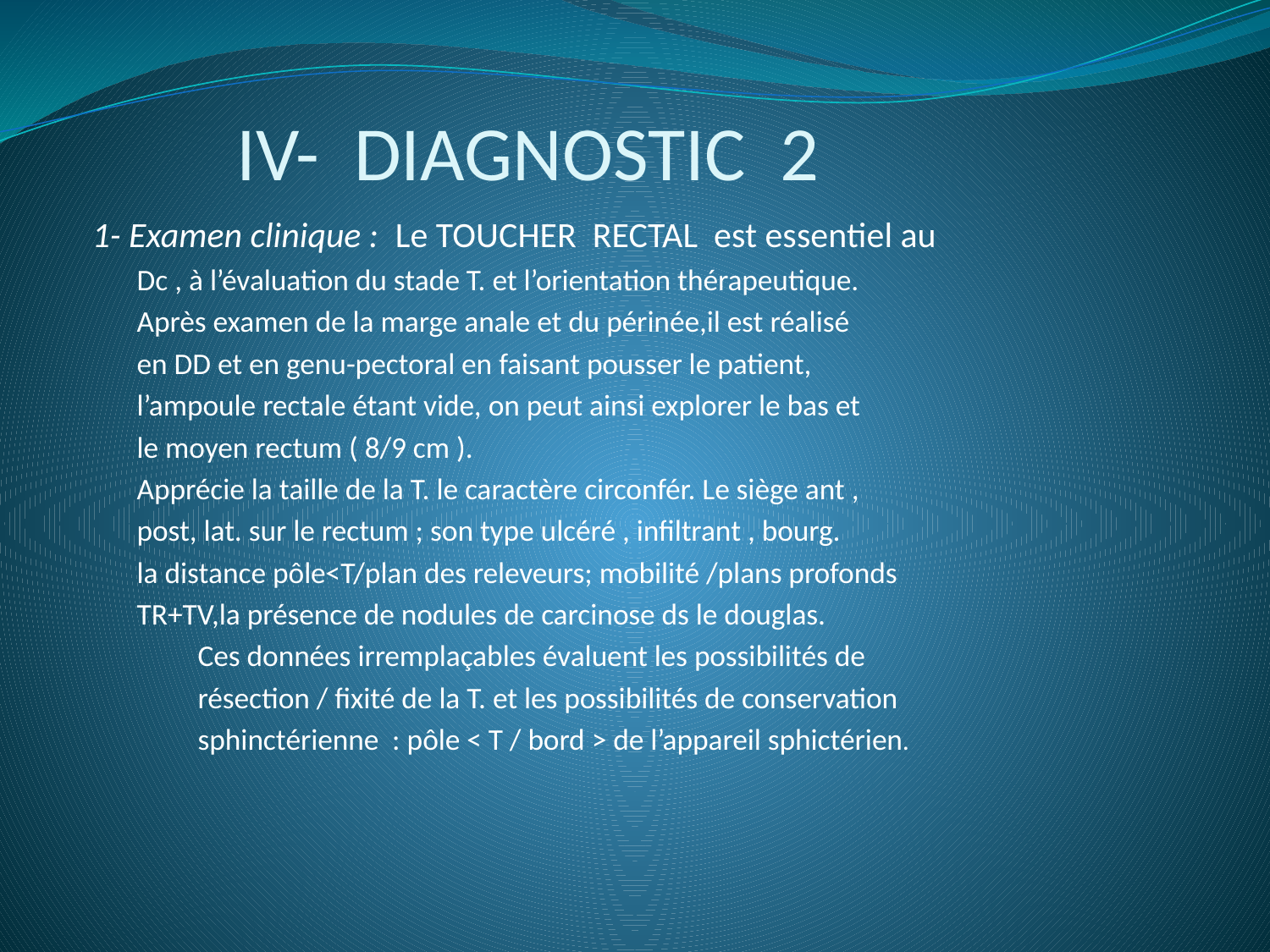

# IV-  DIAGNOSTIC  2
  1- Examen clinique :  Le TOUCHER  RECTAL  est essentiel au
         Dc , à l’évaluation du stade T. et l’orientation thérapeutique.
         Après examen de la marge anale et du périnée,il est réalisé
         en DD et en genu-pectoral en faisant pousser le patient,
         l’ampoule rectale étant vide, on peut ainsi explorer le bas et
         le moyen rectum ( 8/9 cm ).
         Apprécie la taille de la T. le caractère circonfér. Le siège ant ,
         post, lat. sur le rectum ; son type ulcéré , infiltrant , bourg.
         la distance pôle<T/plan des releveurs; mobilité /plans profonds
         TR+TV,la présence de nodules de carcinose ds le douglas.
                  Ces données irremplaçables évaluent les possibilités de
                  résection / fixité de la T. et les possibilités de conservation
                  sphinctérienne  : pôle < T / bord > de l’appareil sphictérien.